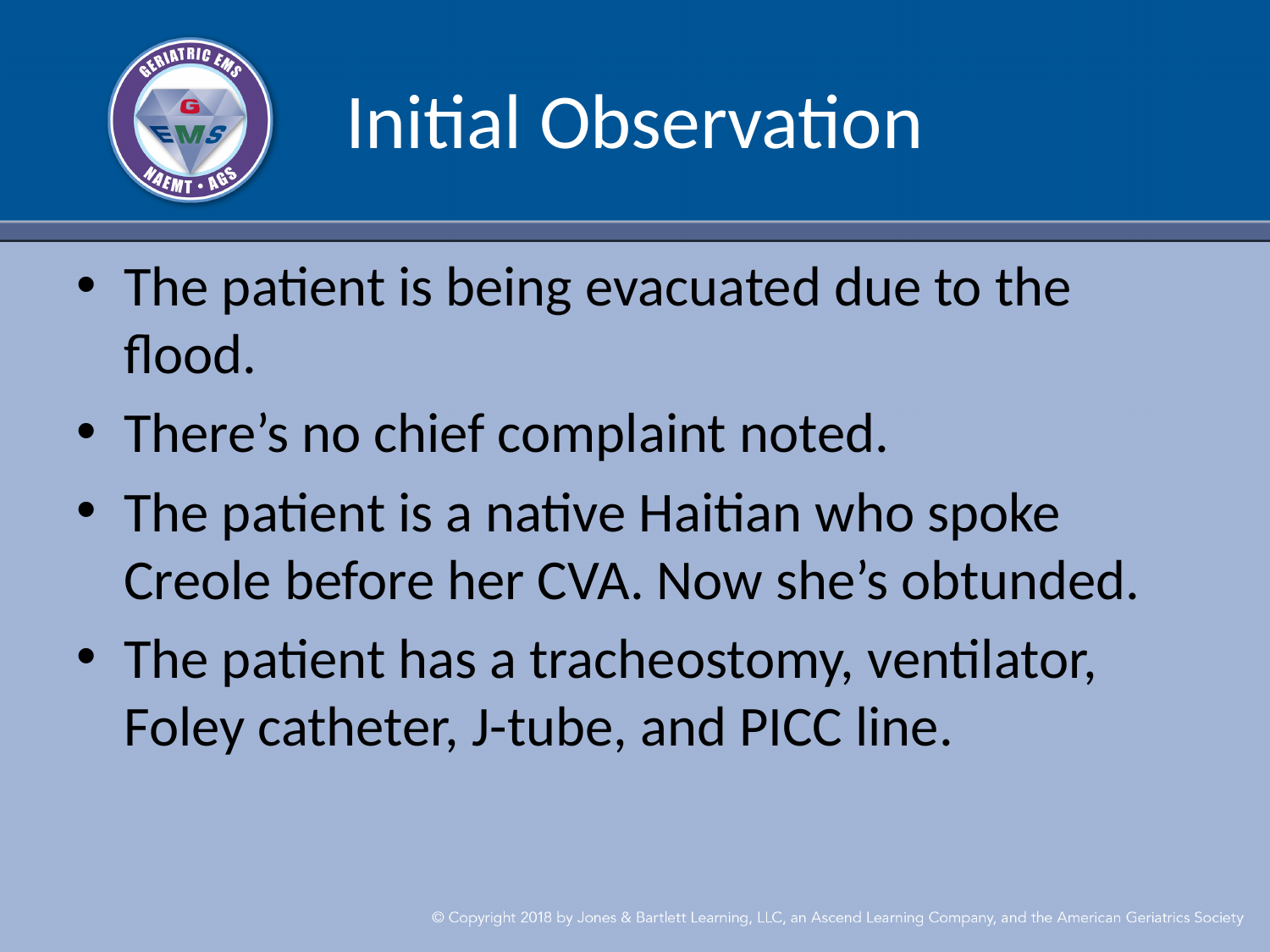

# Initial Observation
The patient is being evacuated due to the flood.
There’s no chief complaint noted.
The patient is a native Haitian who spoke Creole before her CVA. Now she’s obtunded.
The patient has a tracheostomy, ventilator, Foley catheter, J-tube, and PICC line.